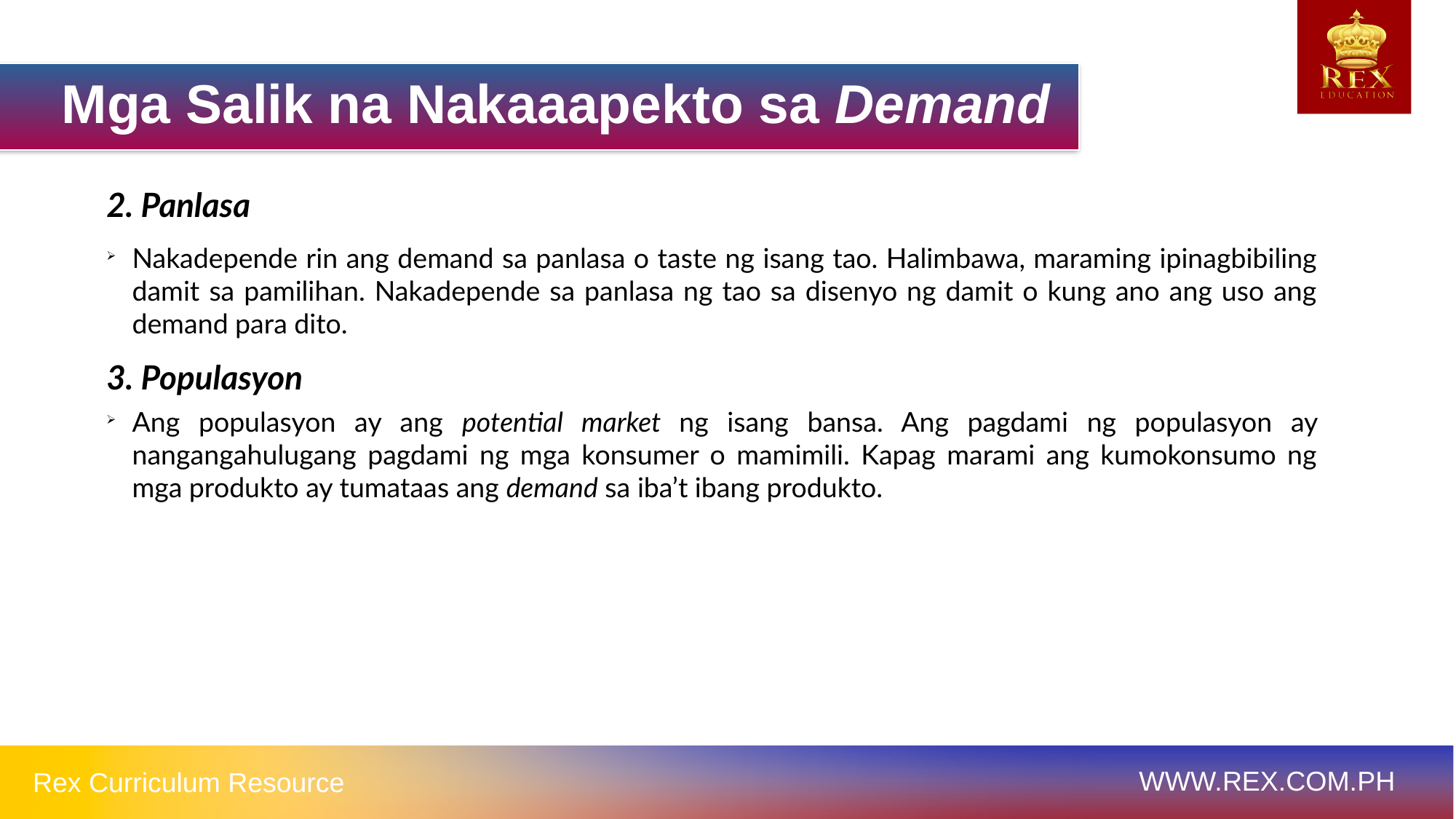

Mga Salik na Nakaaapekto sa Demand
2. Panlasa
Nakadepende rin ang demand sa panlasa o taste ng isang tao. Halimbawa, maraming ipinagbibiling damit sa pamilihan. Nakadepende sa panlasa ng tao sa disenyo ng damit o kung ano ang uso ang demand para dito.
3. Populasyon
Ang populasyon ay ang potential market ng isang bansa. Ang pagdami ng populasyon ay nangangahulugang pagdami ng mga konsumer o mamimili. Kapag marami ang kumokonsumo ng mga produkto ay tumataas ang demand sa iba’t ibang produkto.